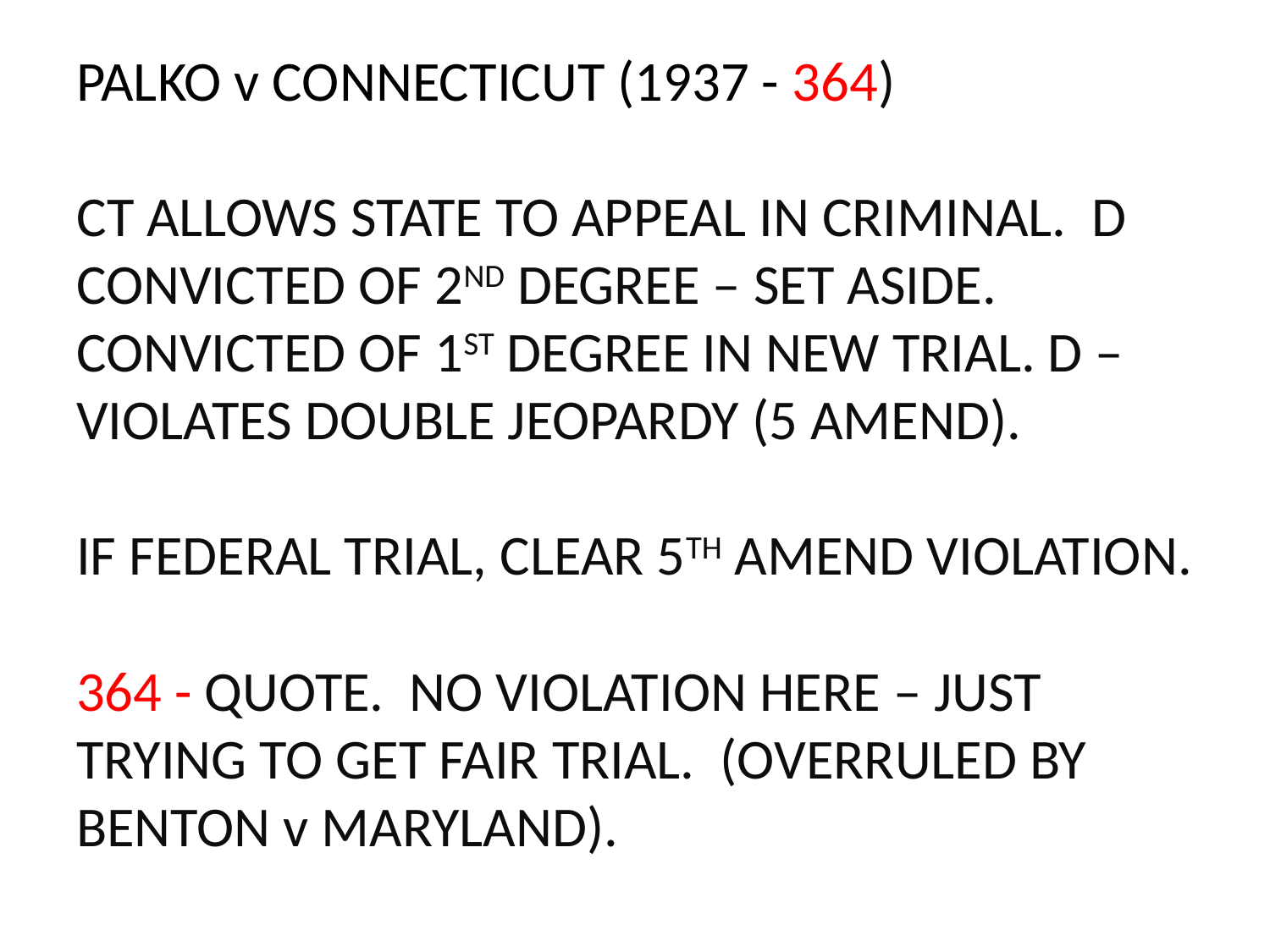

# PALKO v CONNECTICUT (1937 - 364) CT ALLOWS STATE TO APPEAL IN CRIMINAL.  D CONVICTED OF 2ND DEGREE – SET ASIDE.  CONVICTED OF 1ST DEGREE IN NEW TRIAL. D – VIOLATES DOUBLE JEOPARDY (5 AMEND). IF FEDERAL TRIAL, CLEAR 5TH AMEND VIOLATION. 364 - QUOTE.  NO VIOLATION HERE – JUST TRYING TO GET FAIR TRIAL.  (OVERRULED BY BENTON v MARYLAND).